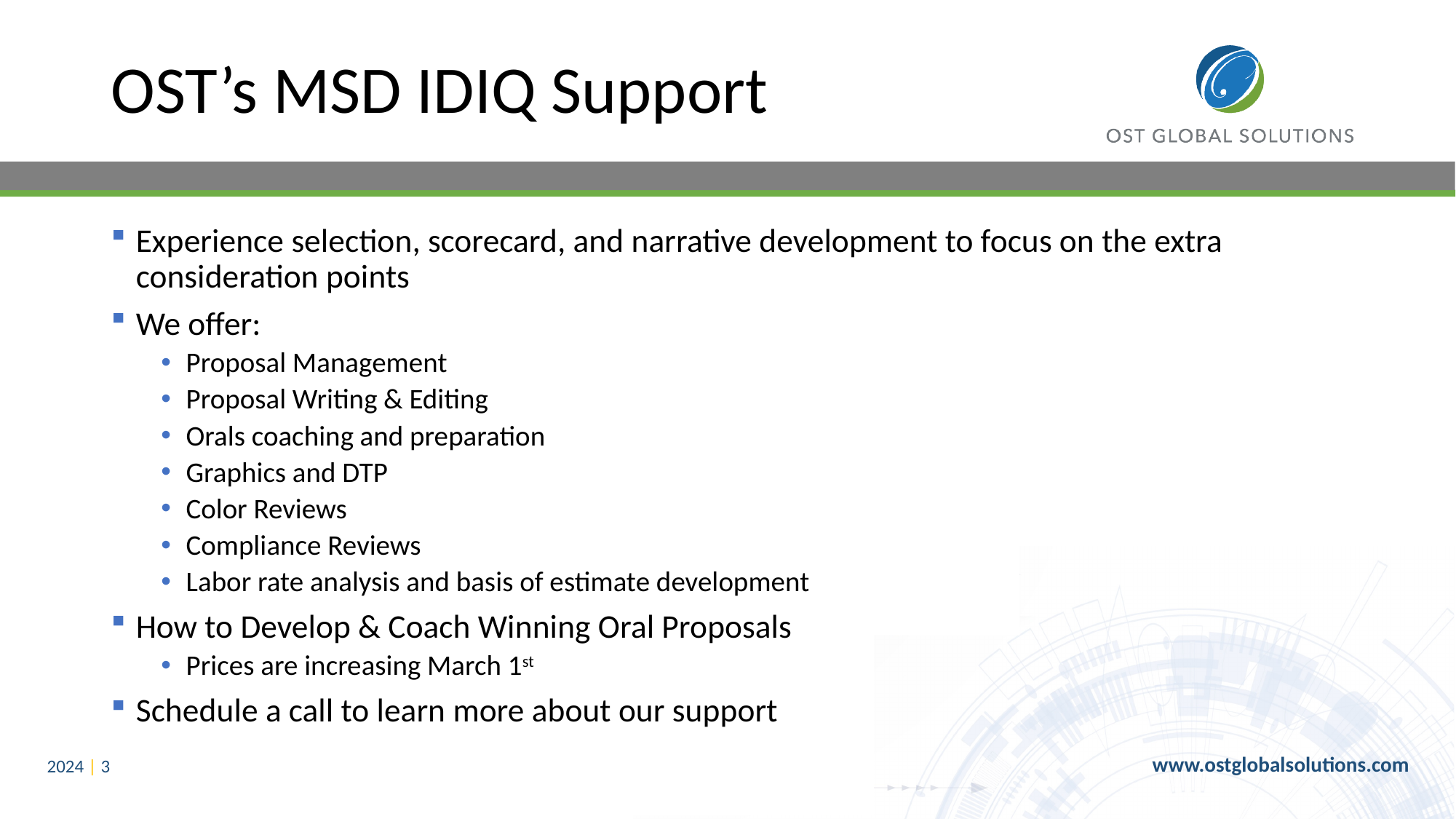

# OST’s MSD IDIQ Support
Experience selection, scorecard, and narrative development to focus on the extra consideration points
We offer:
Proposal Management
Proposal Writing & Editing
Orals coaching and preparation
Graphics and DTP
Color Reviews
Compliance Reviews
Labor rate analysis and basis of estimate development
How to Develop & Coach Winning Oral Proposals
Prices are increasing March 1st
Schedule a call to learn more about our support